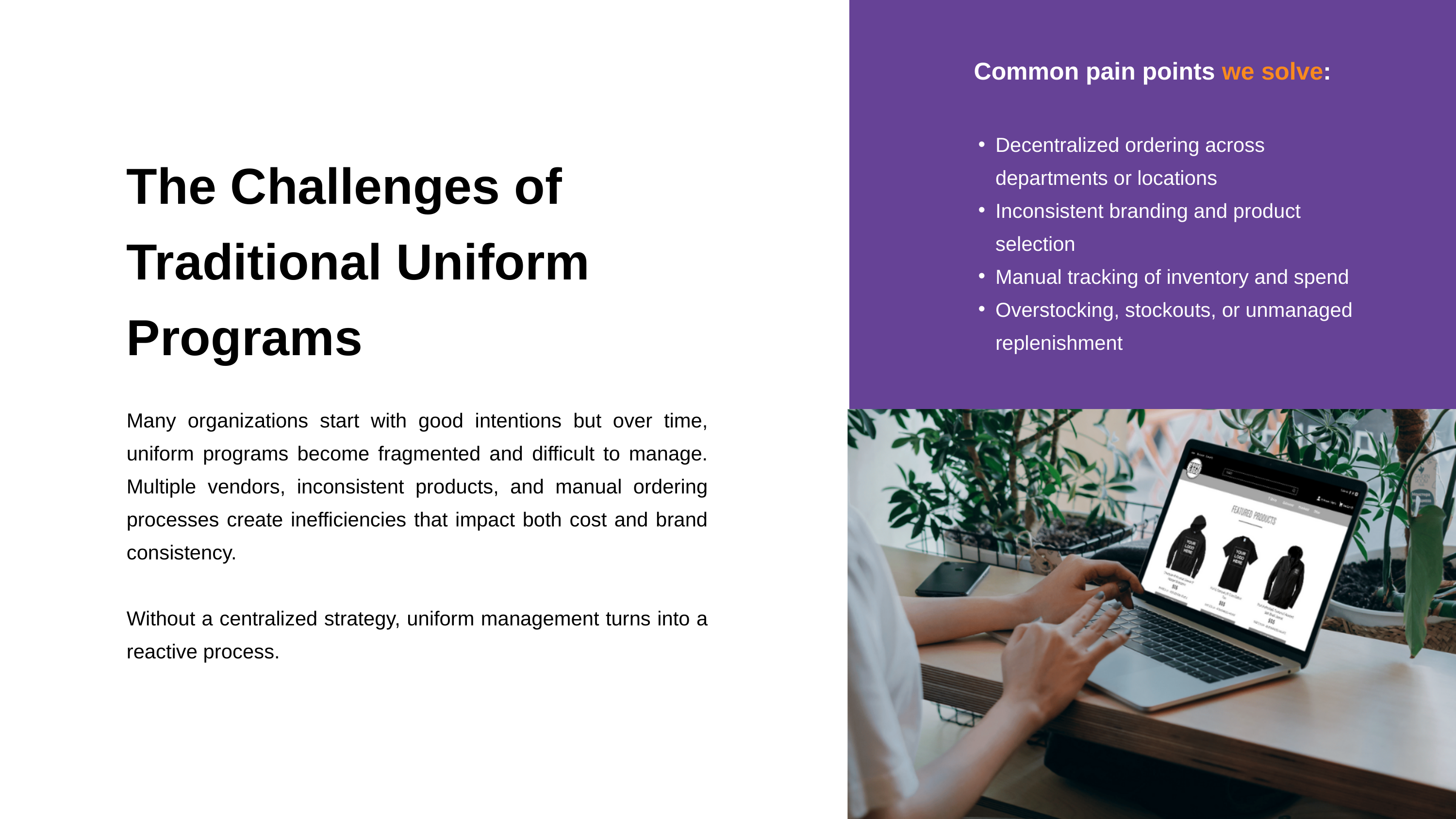

Common pain points we solve:
Decentralized ordering across departments or locations
Inconsistent branding and product selection
Manual tracking of inventory and spend
Overstocking, stockouts, or unmanaged replenishment
The Challenges of Traditional Uniform Programs
Many organizations start with good intentions but over time, uniform programs become fragmented and difficult to manage. Multiple vendors, inconsistent products, and manual ordering processes create inefficiencies that impact both cost and brand consistency.

Without a centralized strategy, uniform management turns into a reactive process.